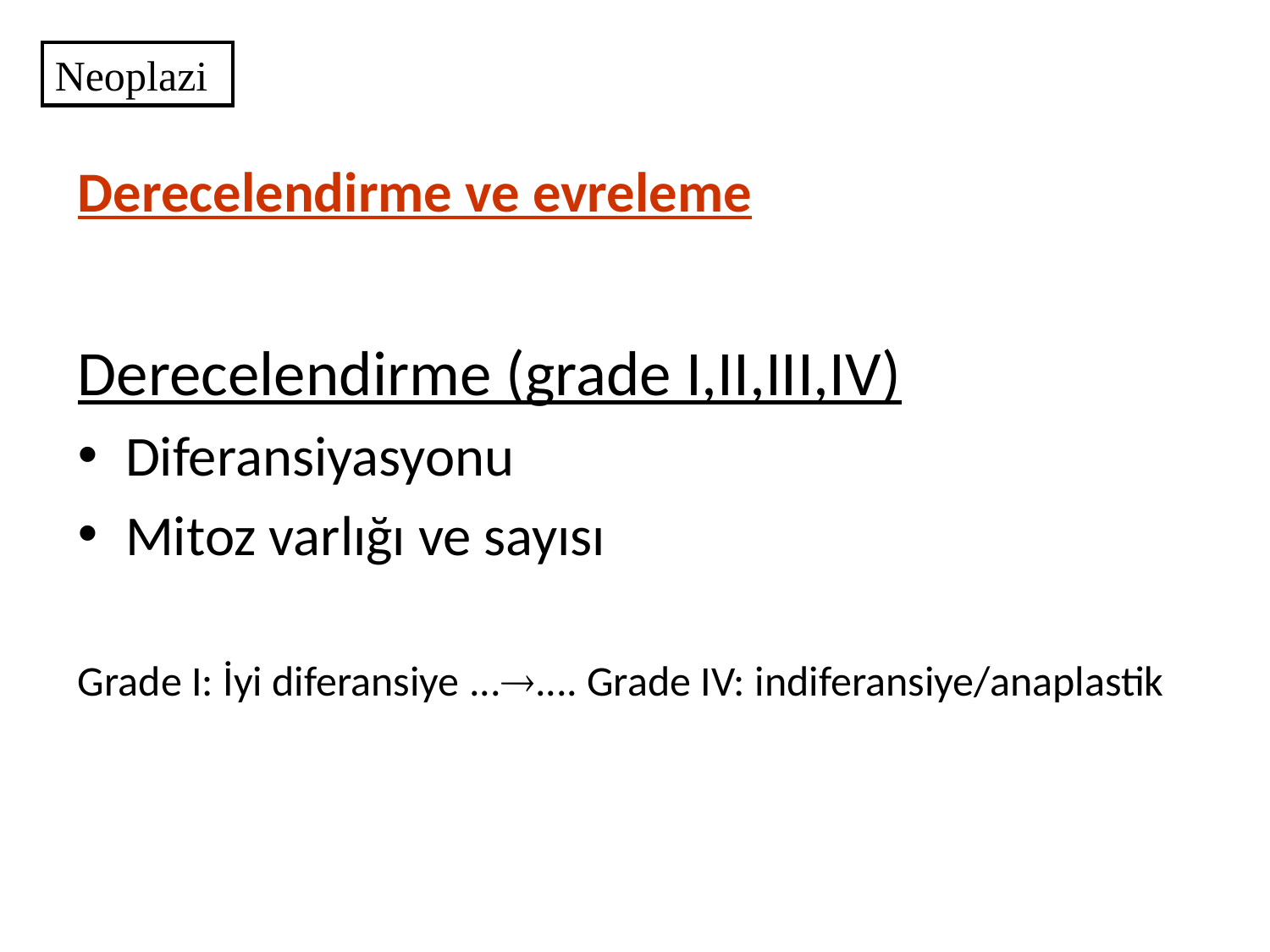

Neoplazi
# Derecelendirme ve evreleme
Derecelendirme (grade I,II,III,IV)
Diferansiyasyonu
Mitoz varlığı ve sayısı

Grade I: İyi diferansiye ...→.... Grade IV: indiferansiye/anaplastik